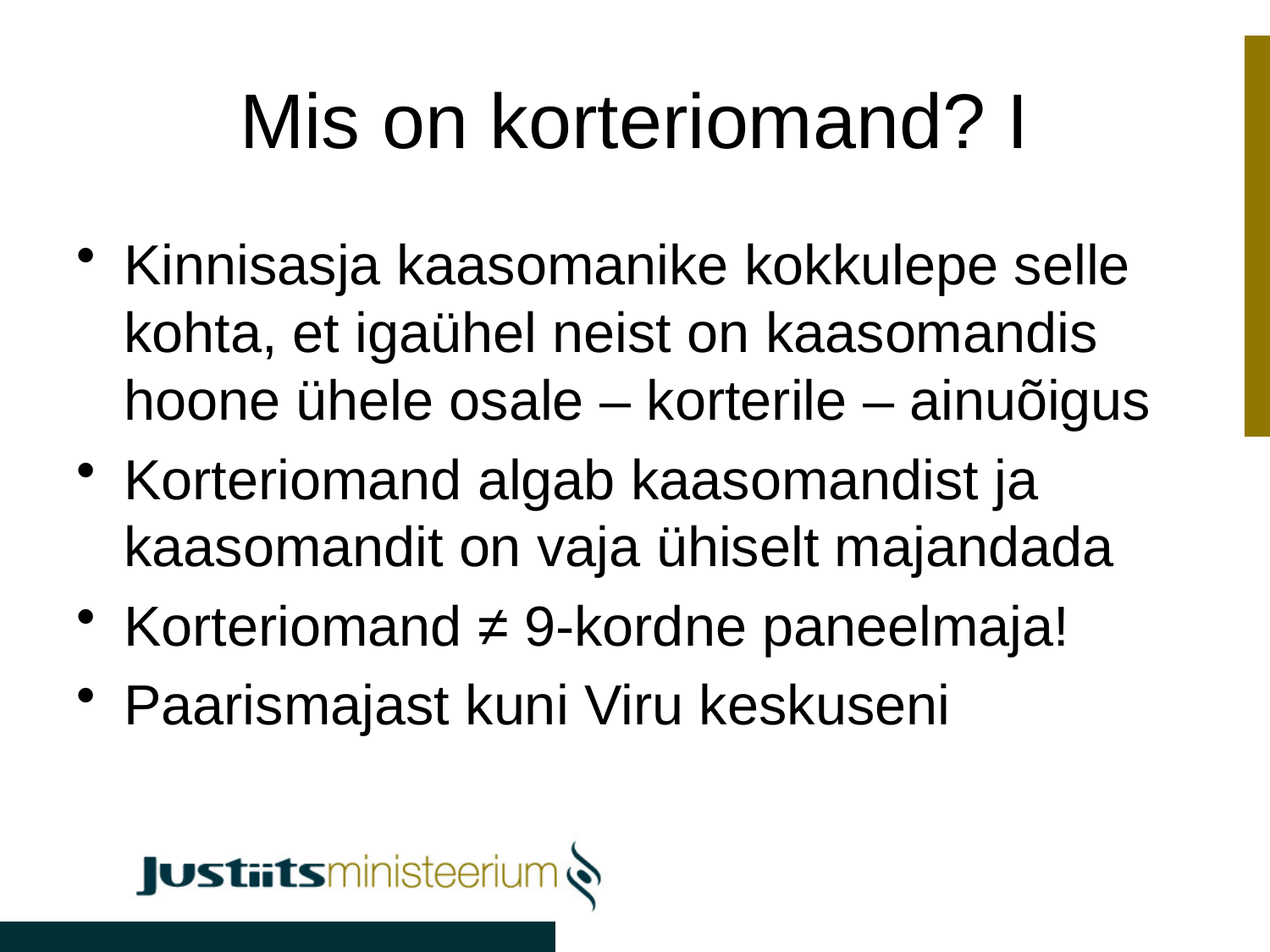

# Mis on korteriomand? I
Kinnisasja kaasomanike kokkulepe selle kohta, et igaühel neist on kaasomandis hoone ühele osale – korterile – ainuõigus
Korteriomand algab kaasomandist ja kaasomandit on vaja ühiselt majandada
Korteriomand ≠ 9-kordne paneelmaja!
Paarismajast kuni Viru keskuseni